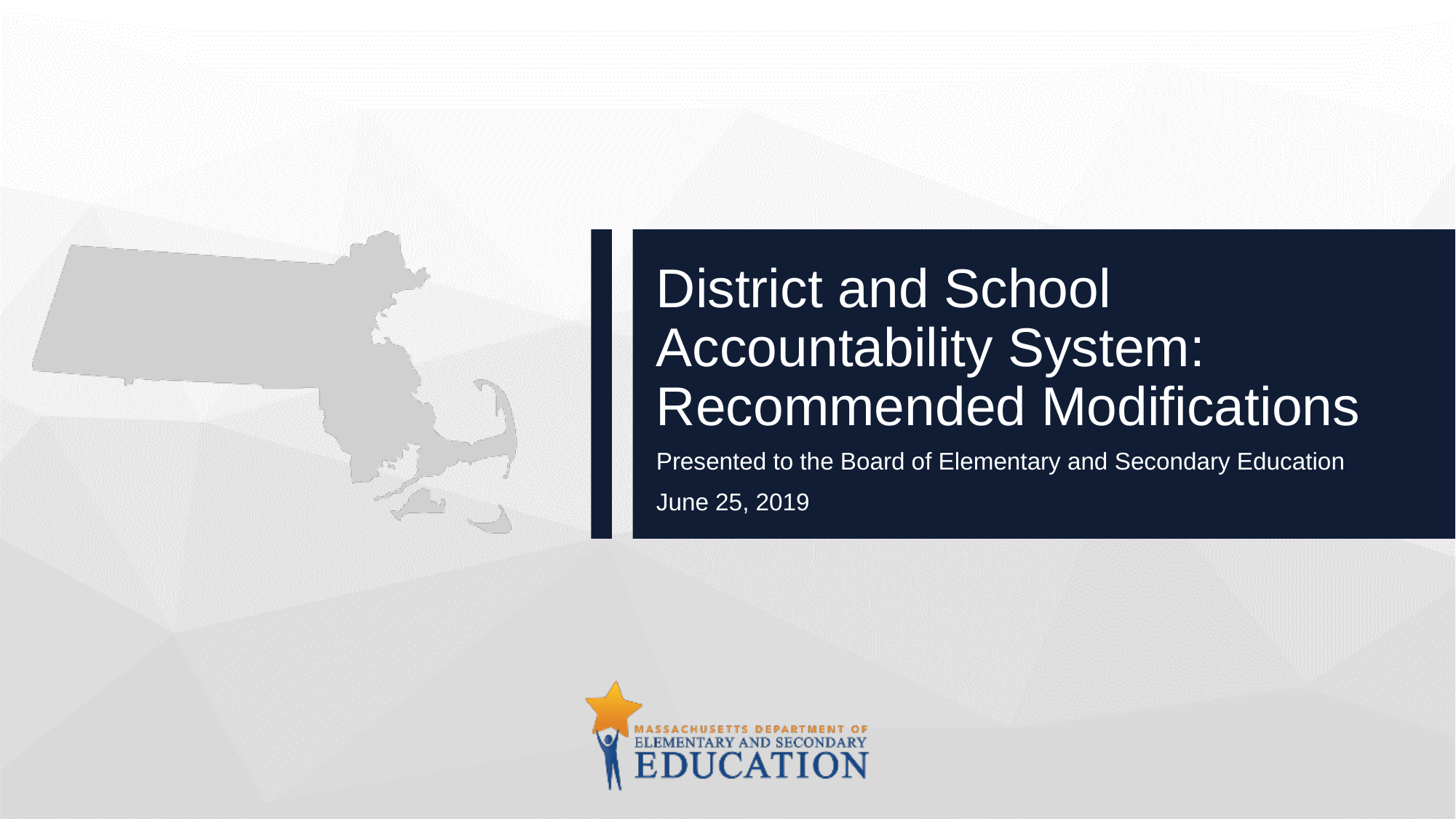

# District and School Accountability System: Recommended Modifications
Presented to the Board of Elementary and Secondary Education
June 25, 2019